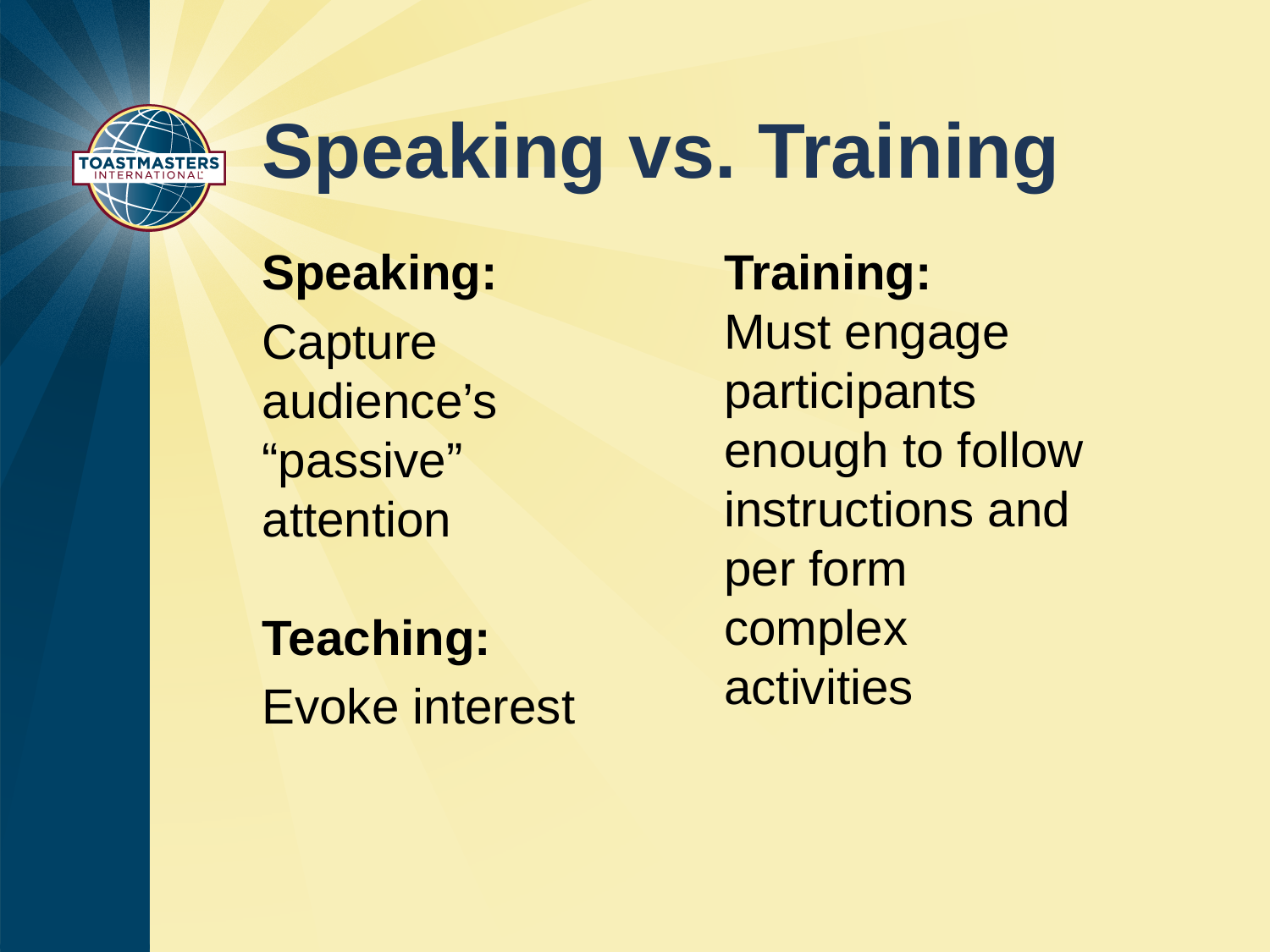

# Speaking vs. Training
Speaking:
Capture audience’s “passive” attention

Teaching:
Evoke interest
Training:
Must engage participants enough to follow instructions and per form complex activities